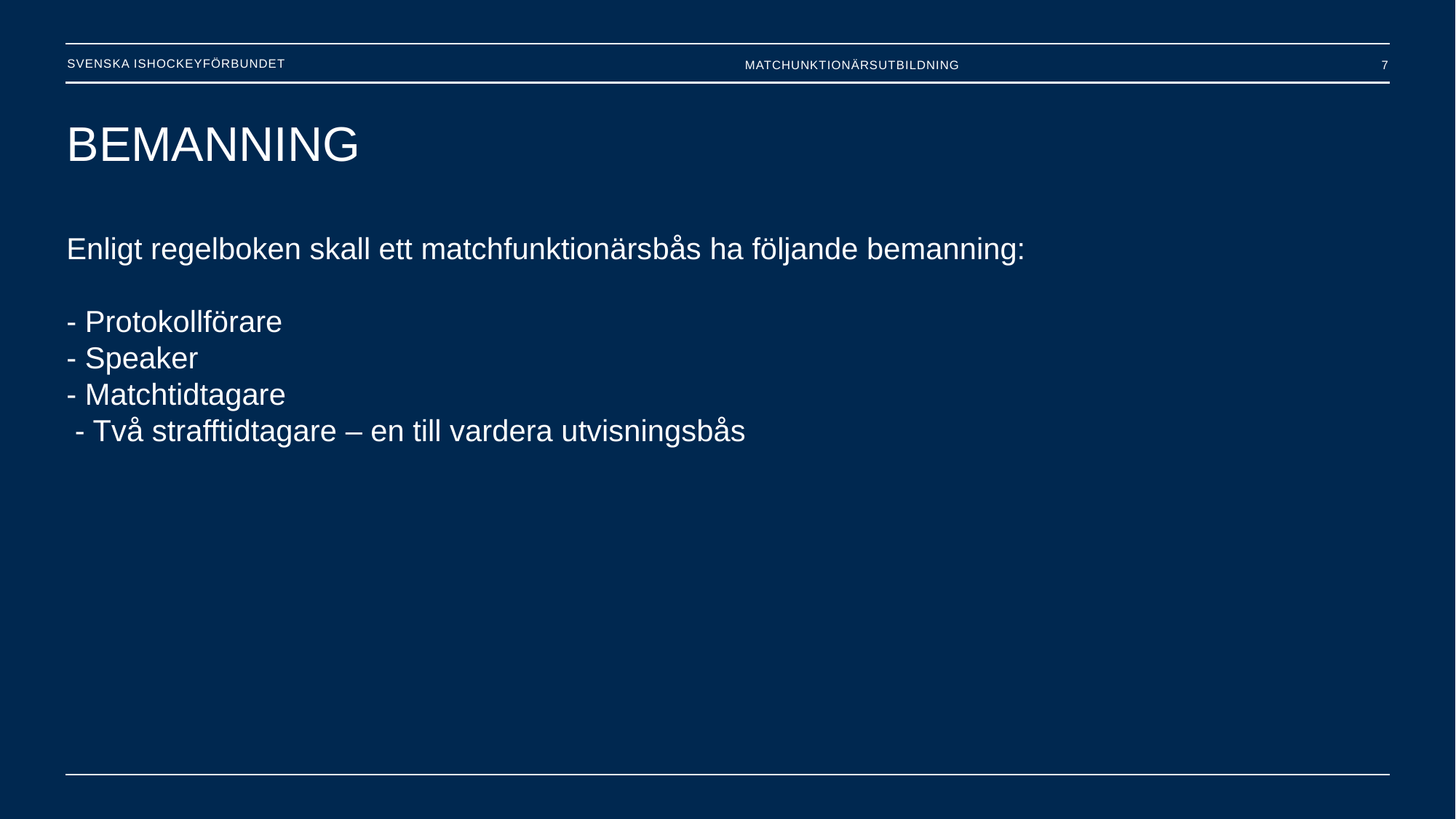

Matchunktionärsutbildning
7
# BEMANNING Enligt regelboken skall ett matchfunktionärsbås ha följande bemanning:  - Protokollförare - Speaker - Matchtidtagare  - Två strafftidtagare – en till vardera utvisningsbås